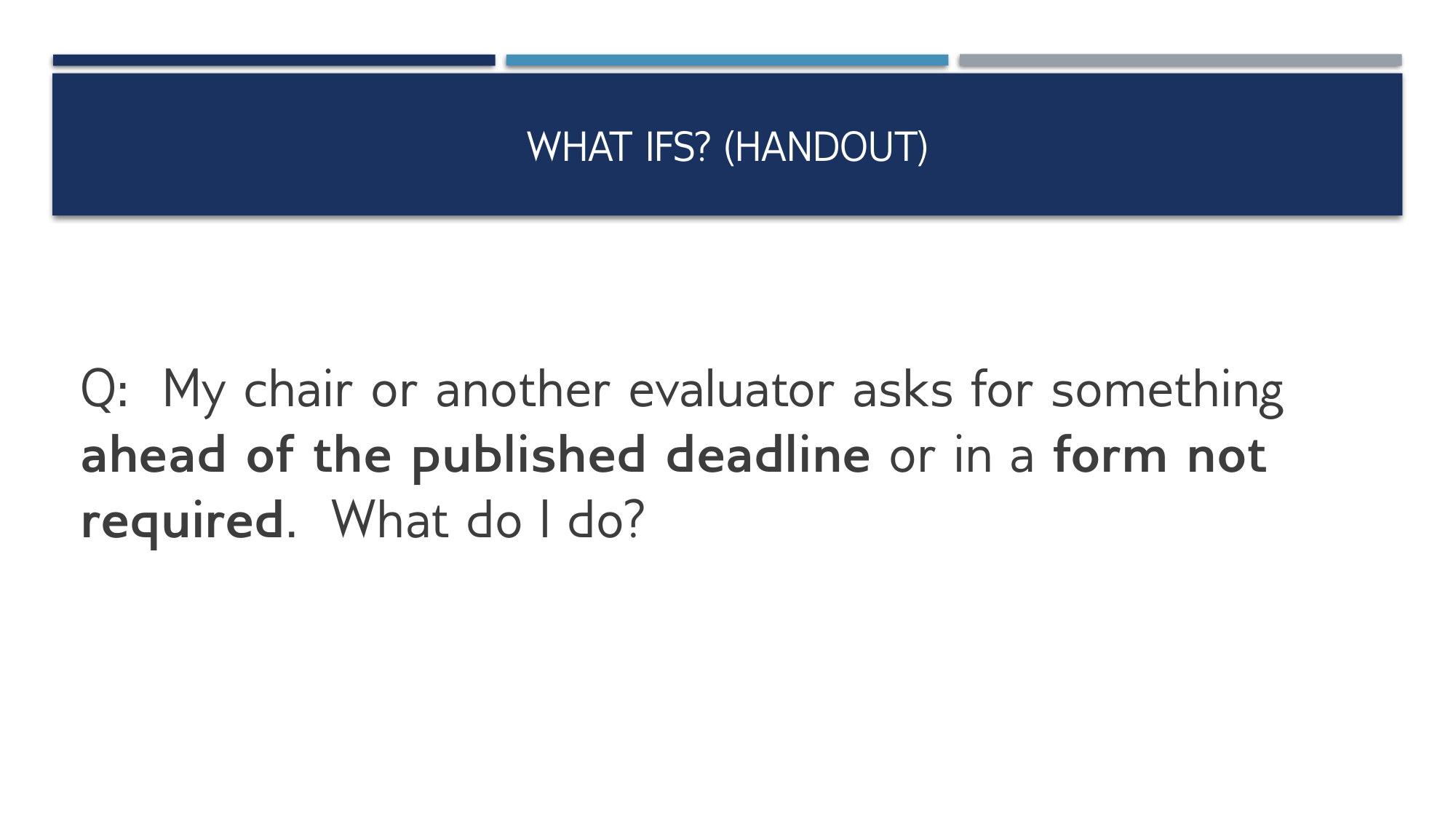

# What ifs? (Handout)
Q:  My chair or another evaluator asks for something ahead of the published deadline or in a form not required.  What do I do?